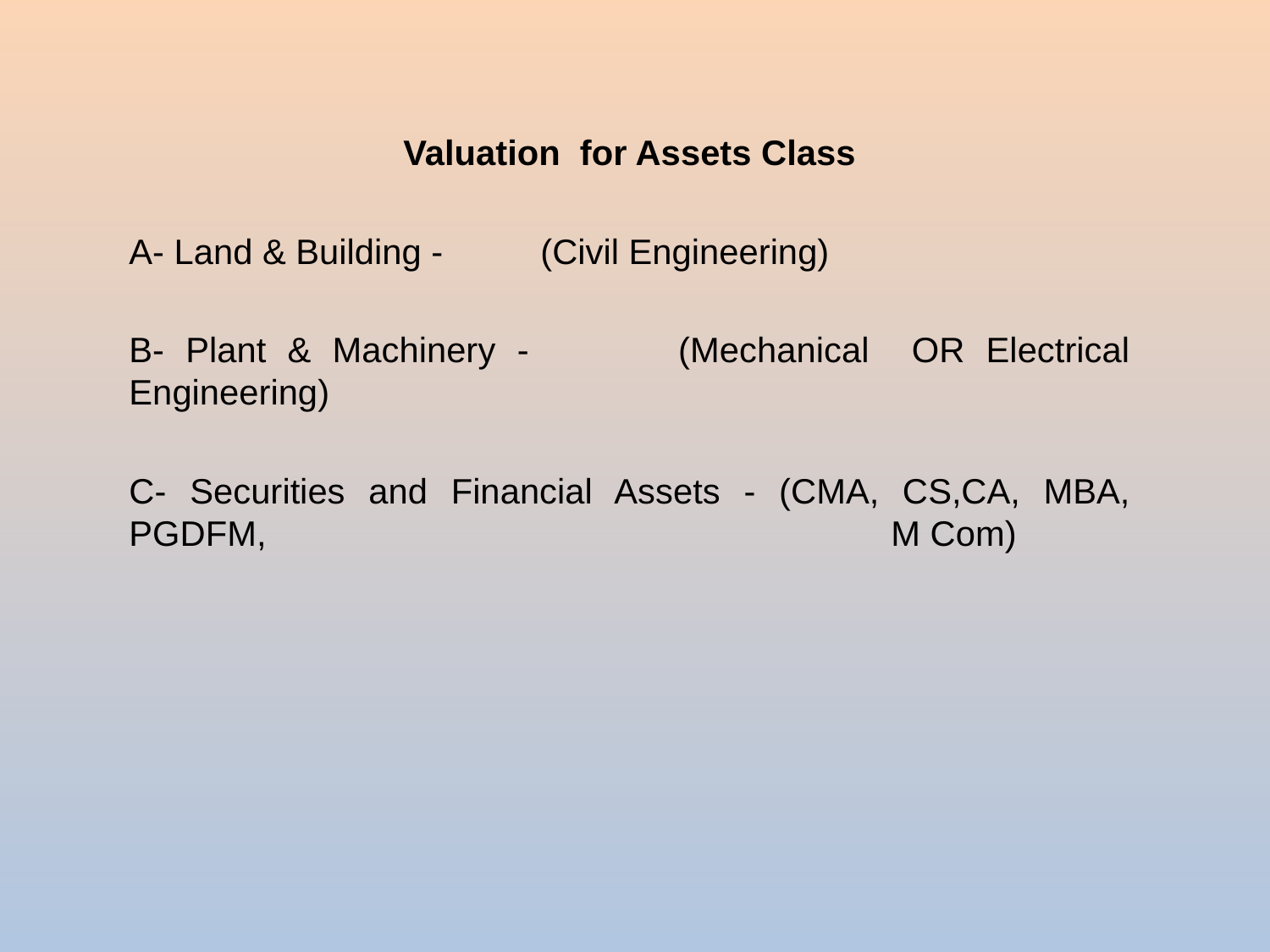

Valuation  for Assets Class

A- Land & Building -          (Civil Engineering)

B- Plant & Machinery -       (Mechanical  OR Electrical Engineering)

C- Securities and Financial Assets - (CMA, CS,CA, MBA, PGDFM, 					M Com)